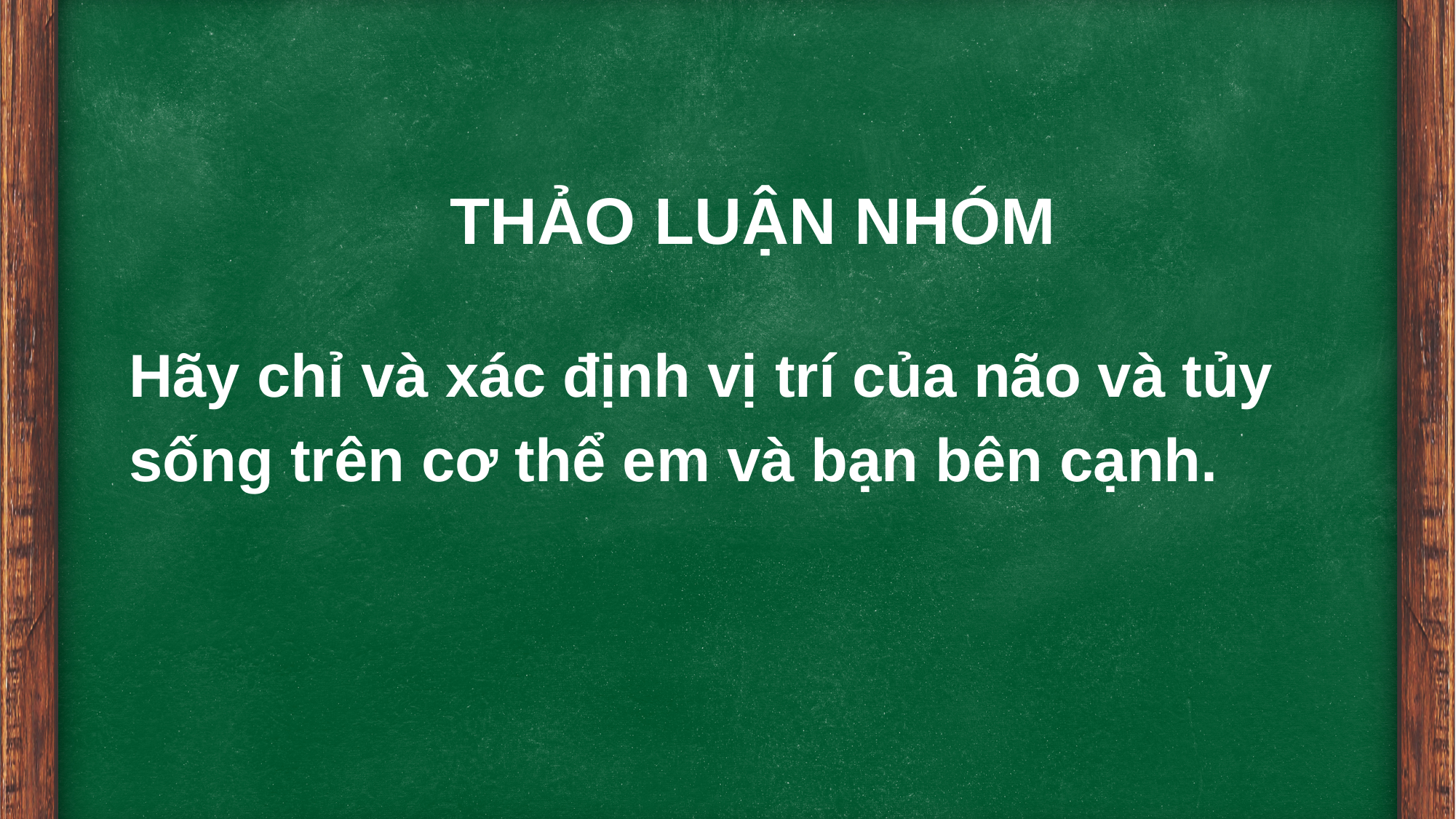

THẢO LUẬN NHÓM
Hãy chỉ và xác định vị trí của não và tủy sống trên cơ thể em và bạn bên cạnh.